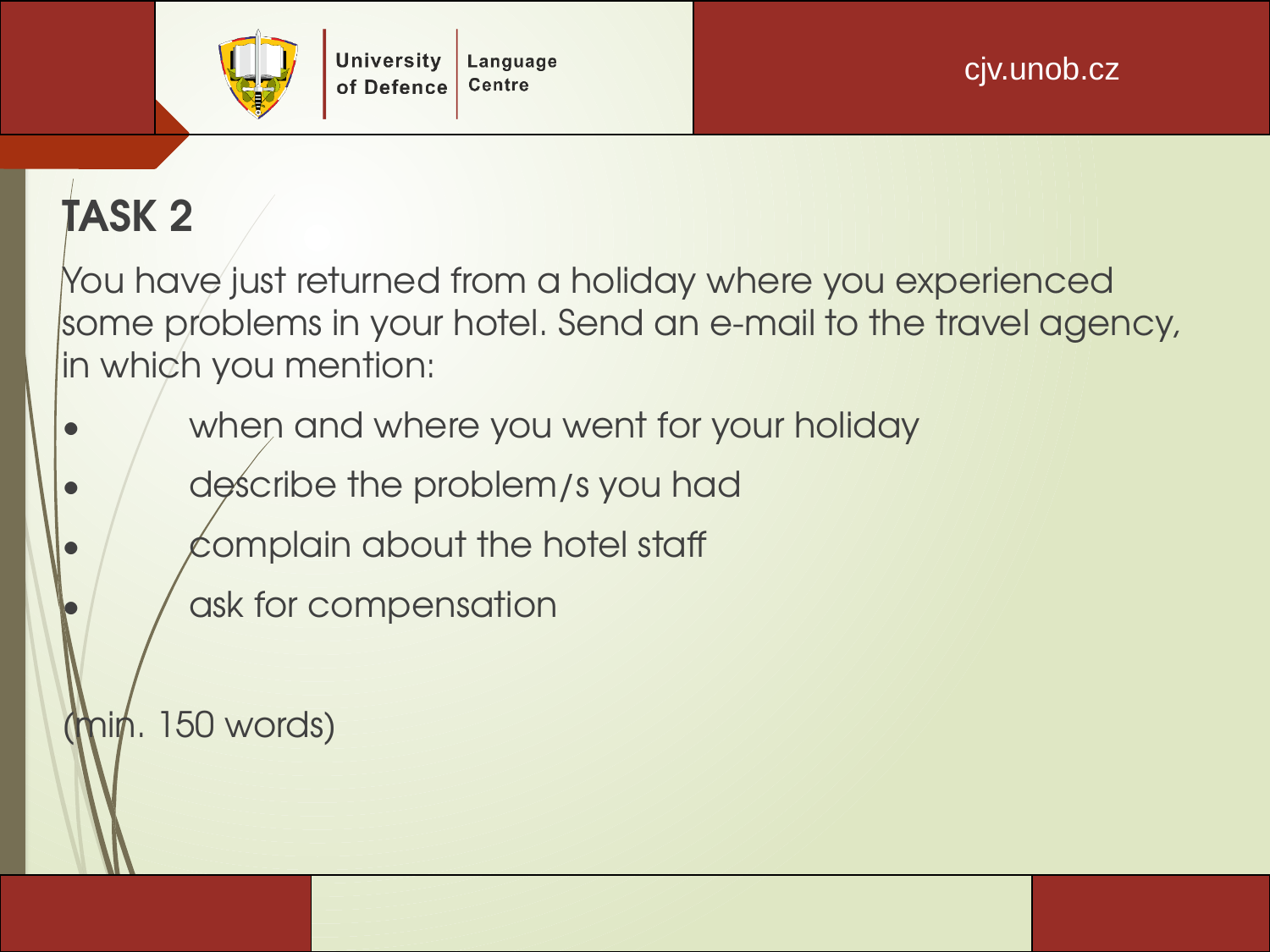

#
TASK 2
You have just returned from a holiday where you experienced some problems in your hotel. Send an e-mail to the travel agency, in which you mention:
•	when and where you went for your holiday
•	describe the problem/s you had
•	complain about the hotel staff
•	ask for compensation

(min. 150 words)